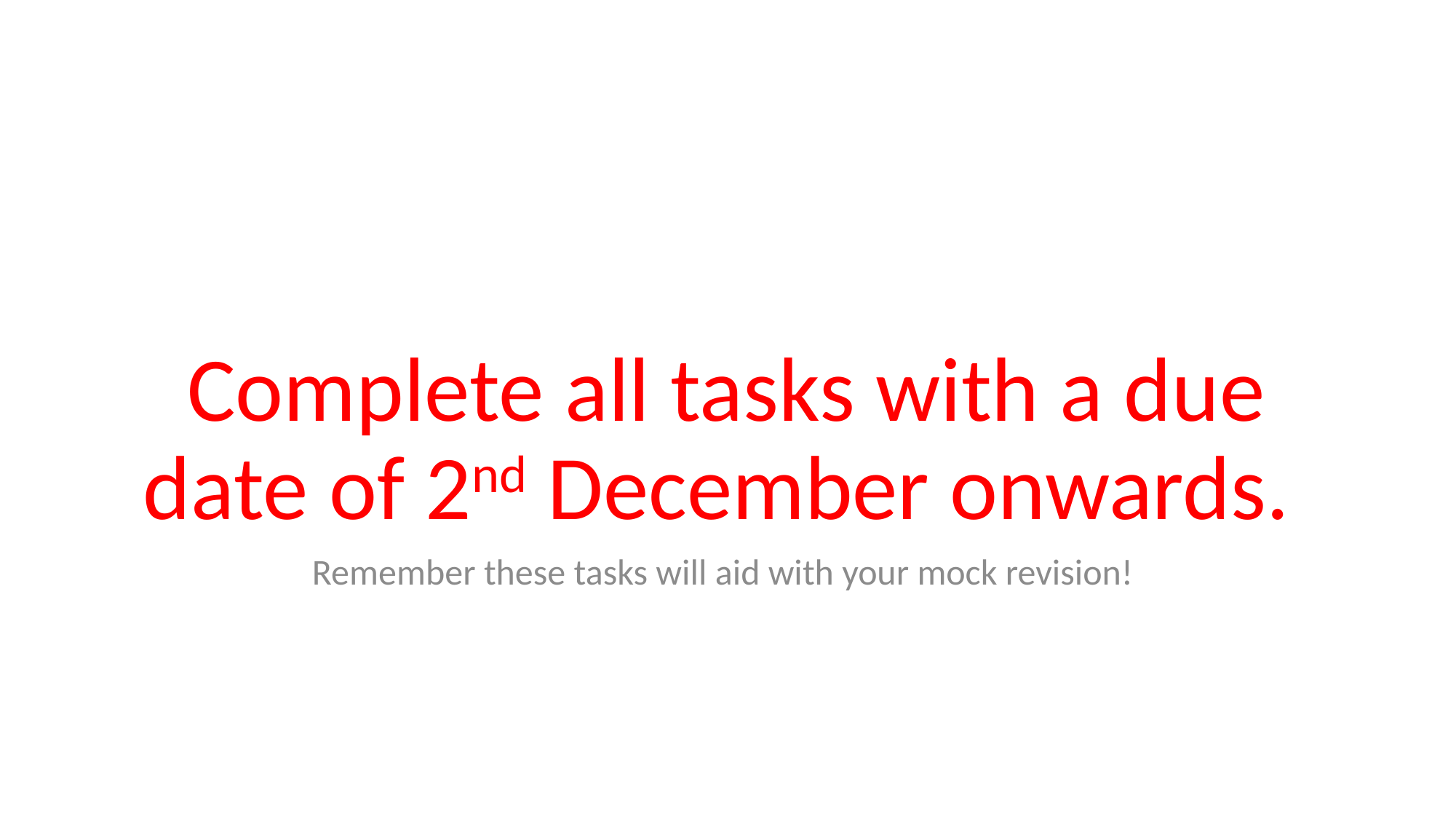

# Complete all tasks with a due date of 2nd December onwards.
Remember these tasks will aid with your mock revision!